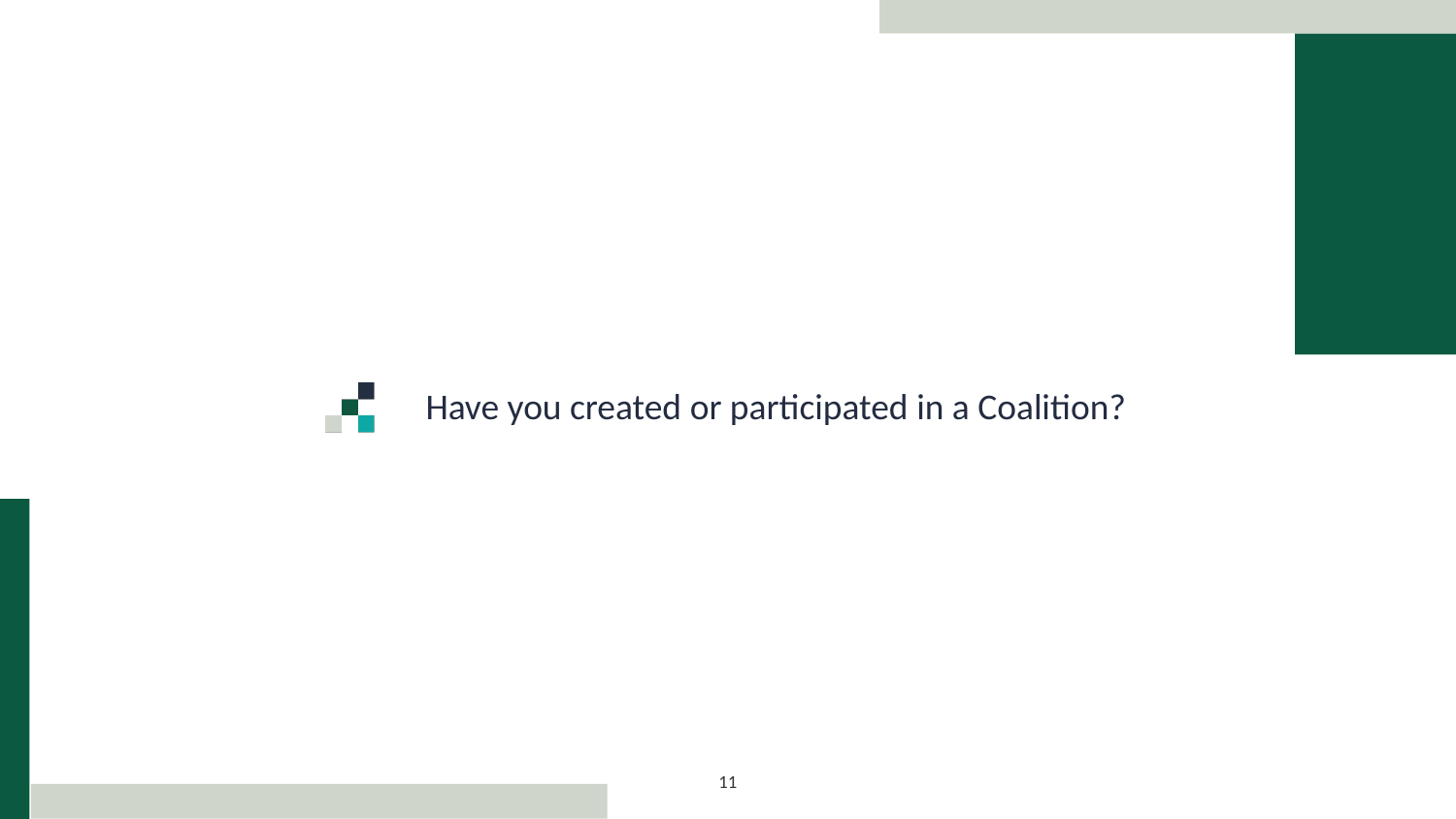

Have you created or participated in a Coalition?
11